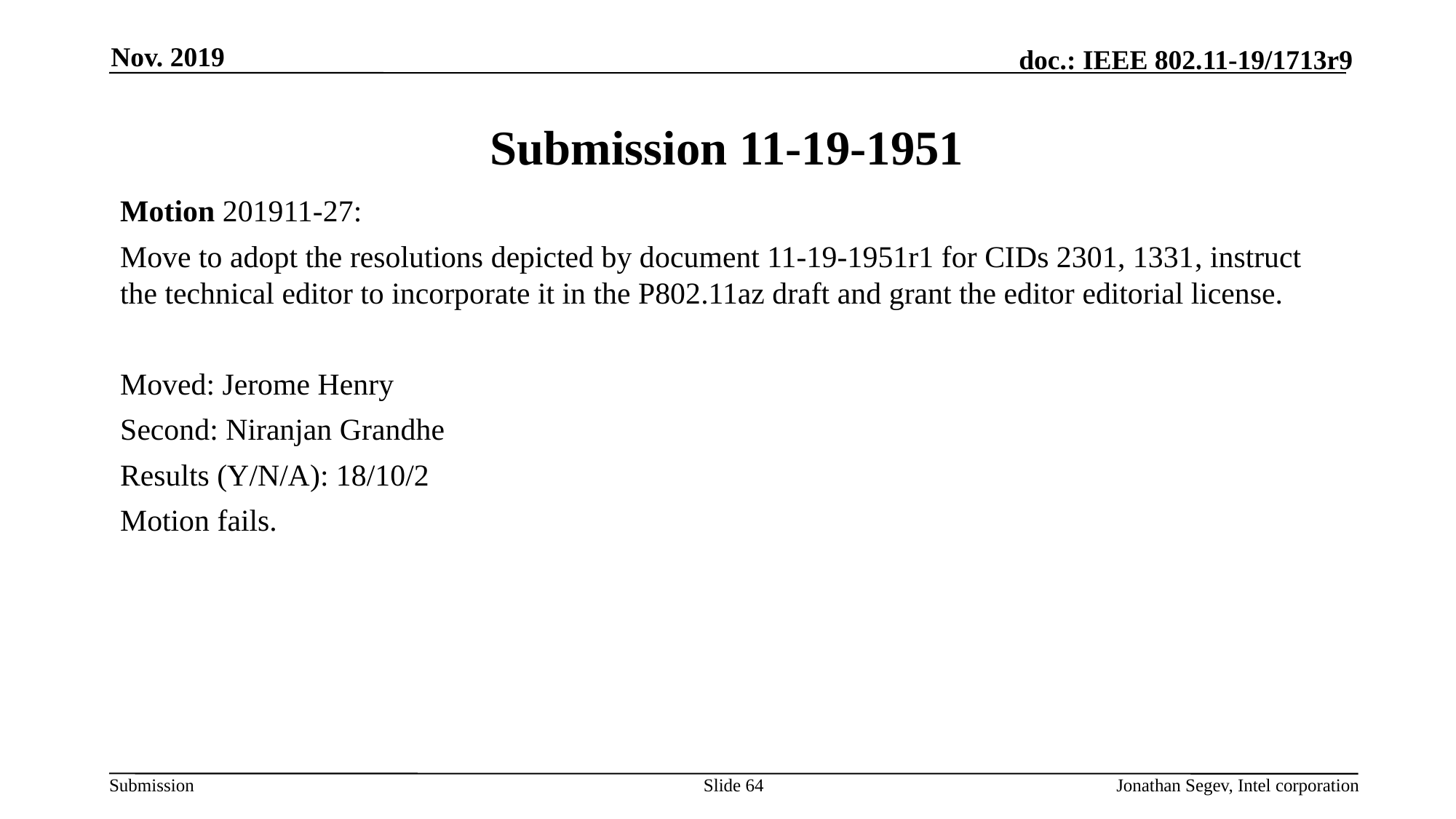

Nov. 2019
# Submission 11-19-1951
Motion 201911-27:
Move to adopt the resolutions depicted by document 11-19-1951r1 for CIDs 2301, 1331, instruct the technical editor to incorporate it in the P802.11az draft and grant the editor editorial license.

Moved: Jerome Henry
Second: Niranjan Grandhe
Results (Y/N/A): 18/10/2
Motion fails.

Slide 64
Jonathan Segev, Intel corporation